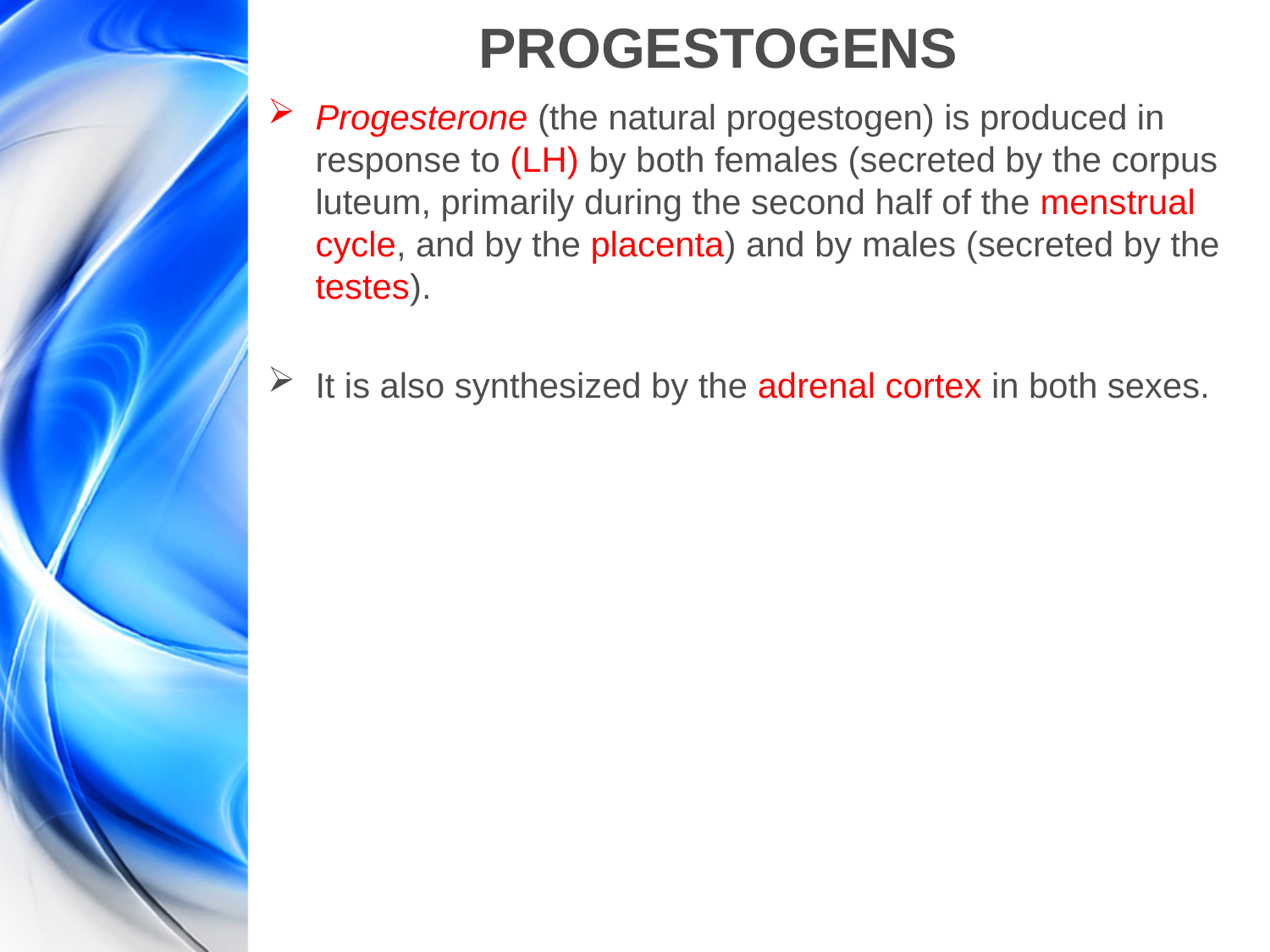

# PROGESTOGENS
Progesterone (the natural progestogen) is produced in response to (LH) by both females (secreted by the corpus luteum, primarily during the second half of the menstrual cycle, and by the placenta) and by males (secreted by the testes).

It is also synthesized by the adrenal cortex in both sexes.